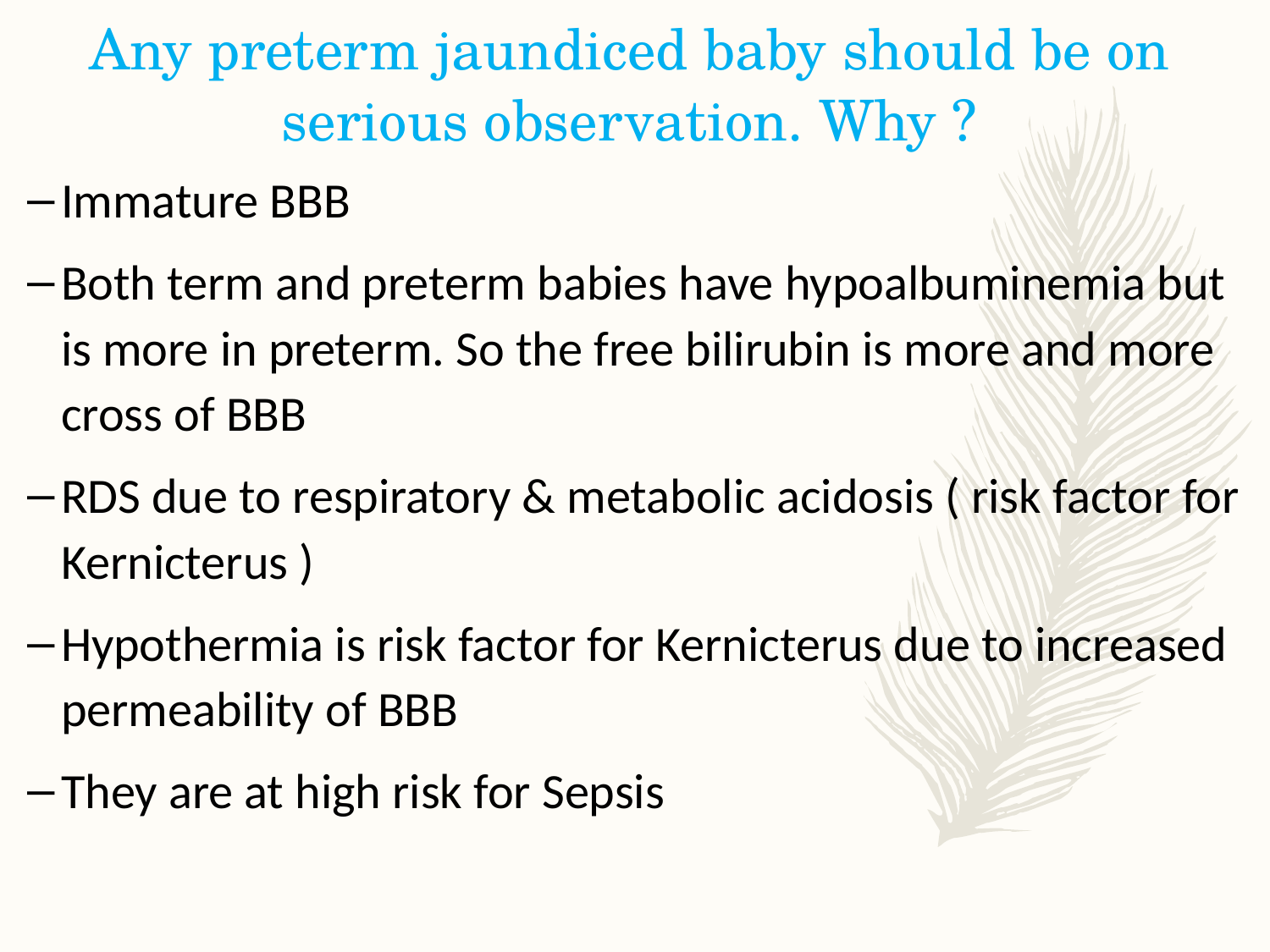

# Any preterm jaundiced baby should be on serious observation. Why ?
Immature BBB
Both term and preterm babies have hypoalbuminemia but is more in preterm. So the free bilirubin is more and more cross of BBB
RDS due to respiratory & metabolic acidosis ( risk factor for Kernicterus )
Hypothermia is risk factor for Kernicterus due to increased permeability of BBB
They are at high risk for Sepsis